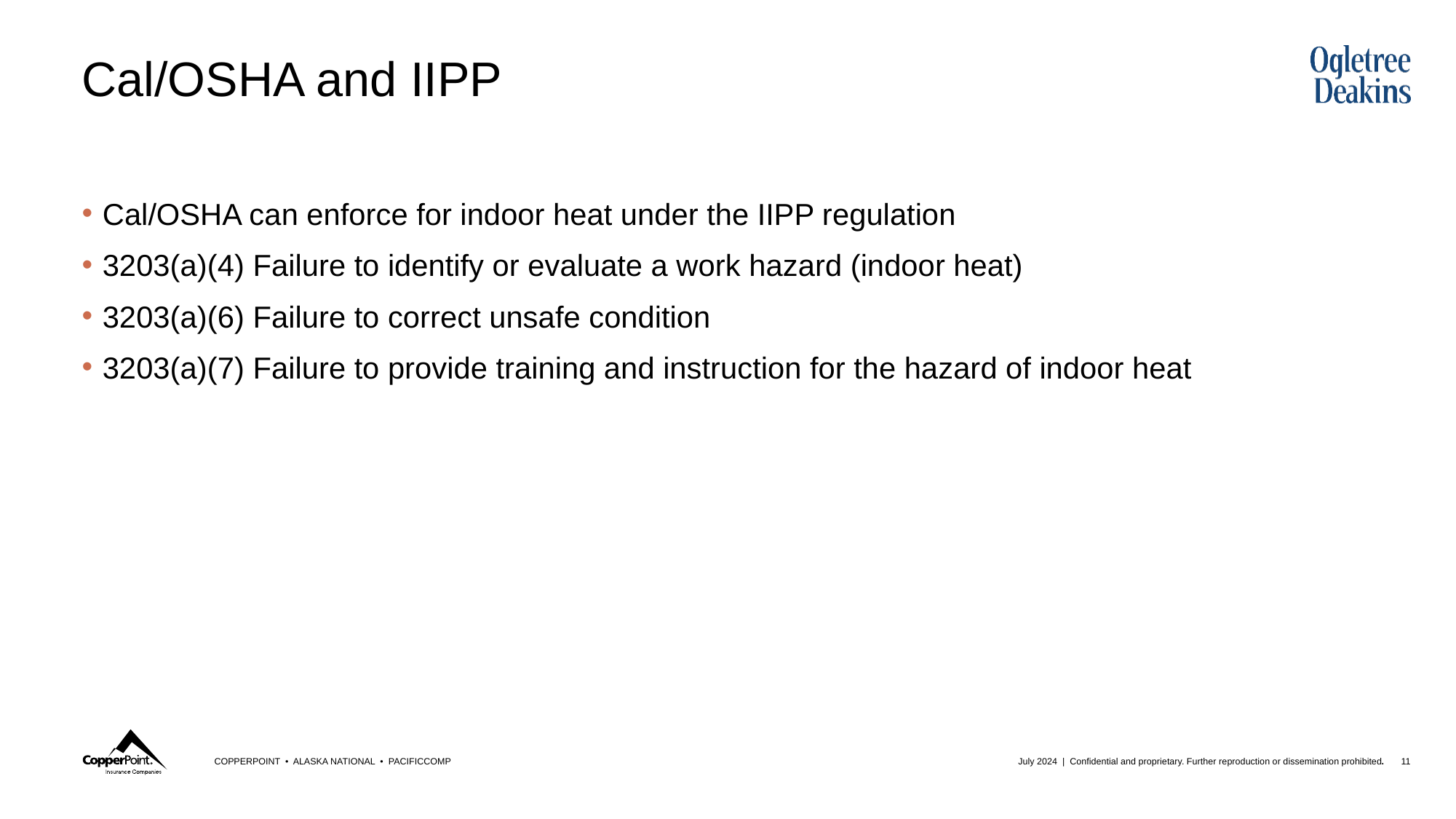

# Cal/OSHA and IIPP
Cal/OSHA can enforce for indoor heat under the IIPP regulation
3203(a)(4) Failure to identify or evaluate a work hazard (indoor heat)
3203(a)(6) Failure to correct unsafe condition
3203(a)(7) Failure to provide training and instruction for the hazard of indoor heat